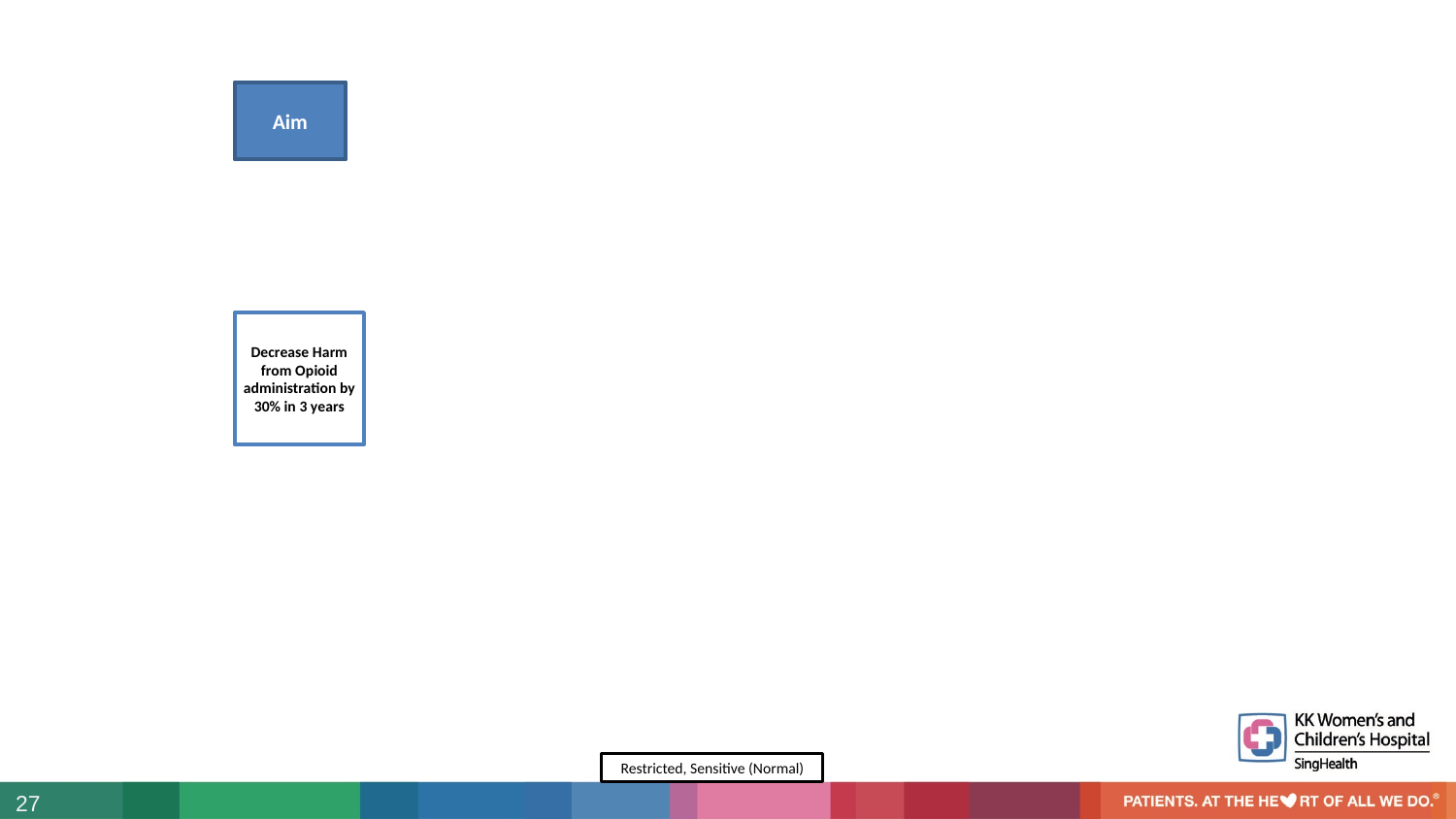

Aim
Decrease Harm from Opioid administration by 30% in 3 years
Restricted, Sensitive (Normal)